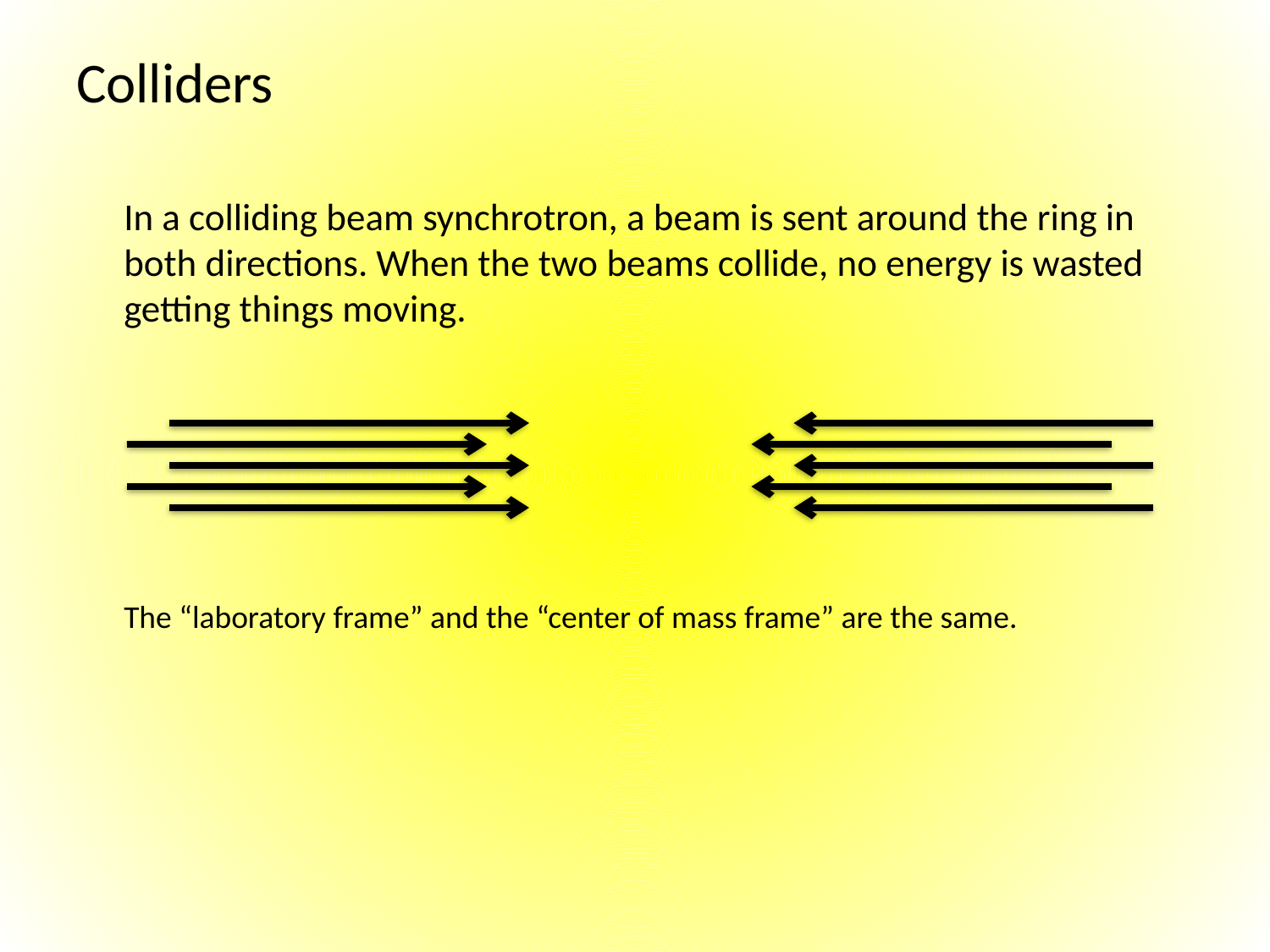

Colliders

In a colliding beam synchrotron, a beam is sent around the ring in both directions. When the two beams collide, no energy is wasted getting things moving.

The “laboratory frame” and the “center of mass frame” are the same.